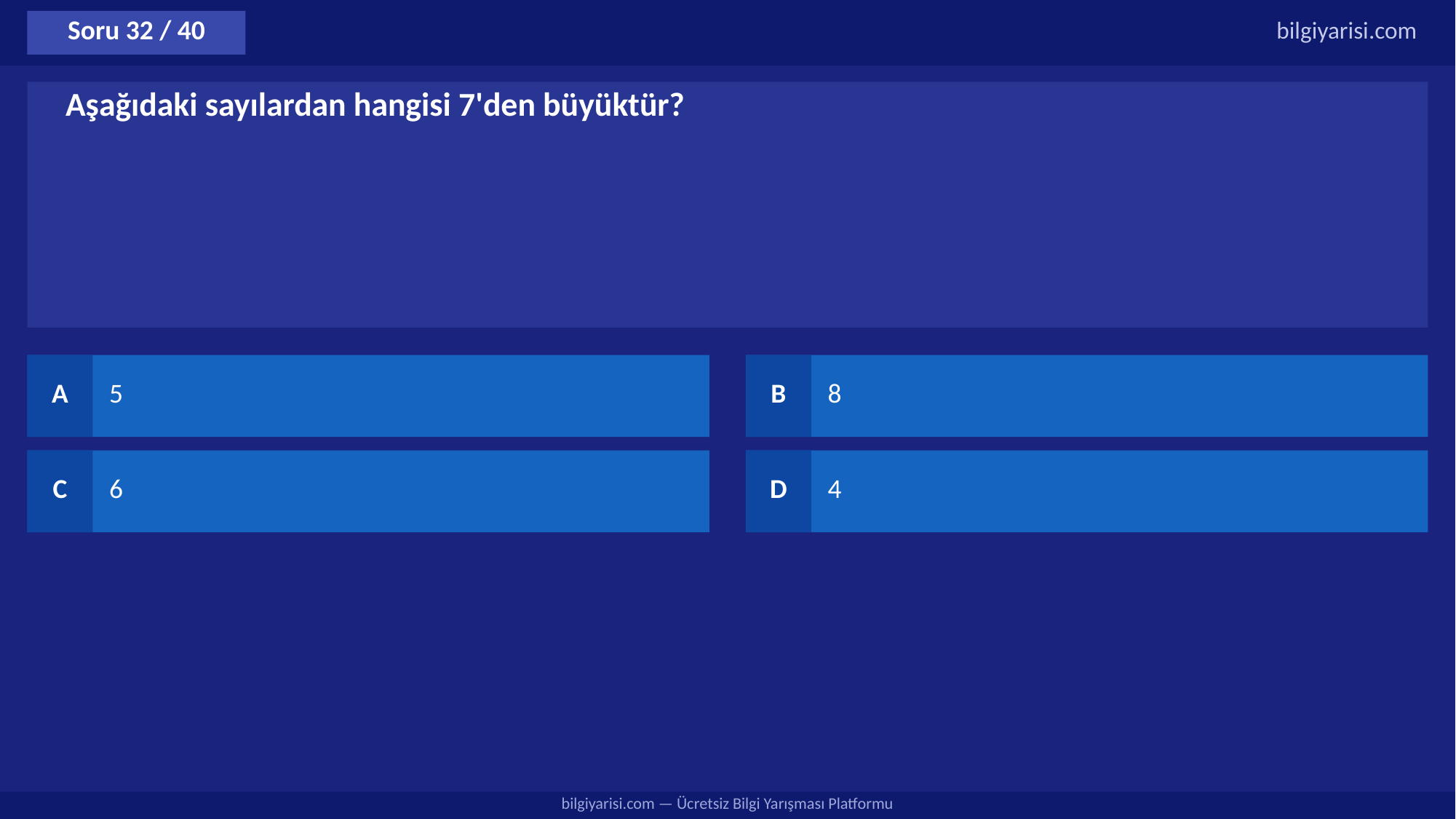

Soru 32 / 40
bilgiyarisi.com

Aşağıdaki sayılardan hangisi 7'den büyüktür?

A
5

B
8

C
6

D
4
bilgiyarisi.com — Ücretsiz Bilgi Yarışması Platformu